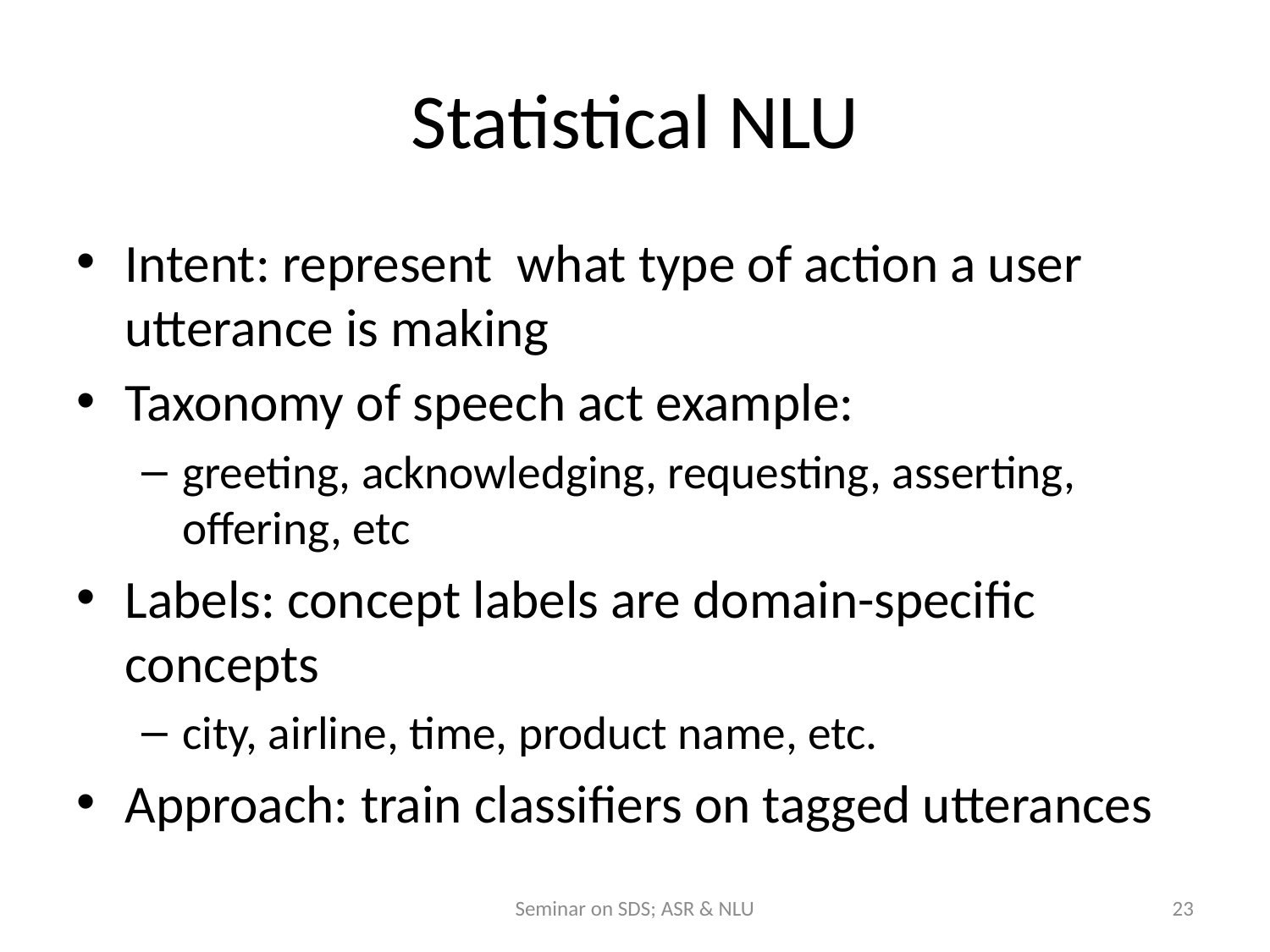

# Statistical NLU
Intent: represent  what type of action a user utterance is making
Taxonomy of speech act example:
greeting, acknowledging, requesting, asserting, offering, etc
Labels: concept labels are domain-specific concepts
city, airline, time, product name, etc.
Approach: train classifiers on tagged utterances

Seminar on SDS; ASR & NLU
23